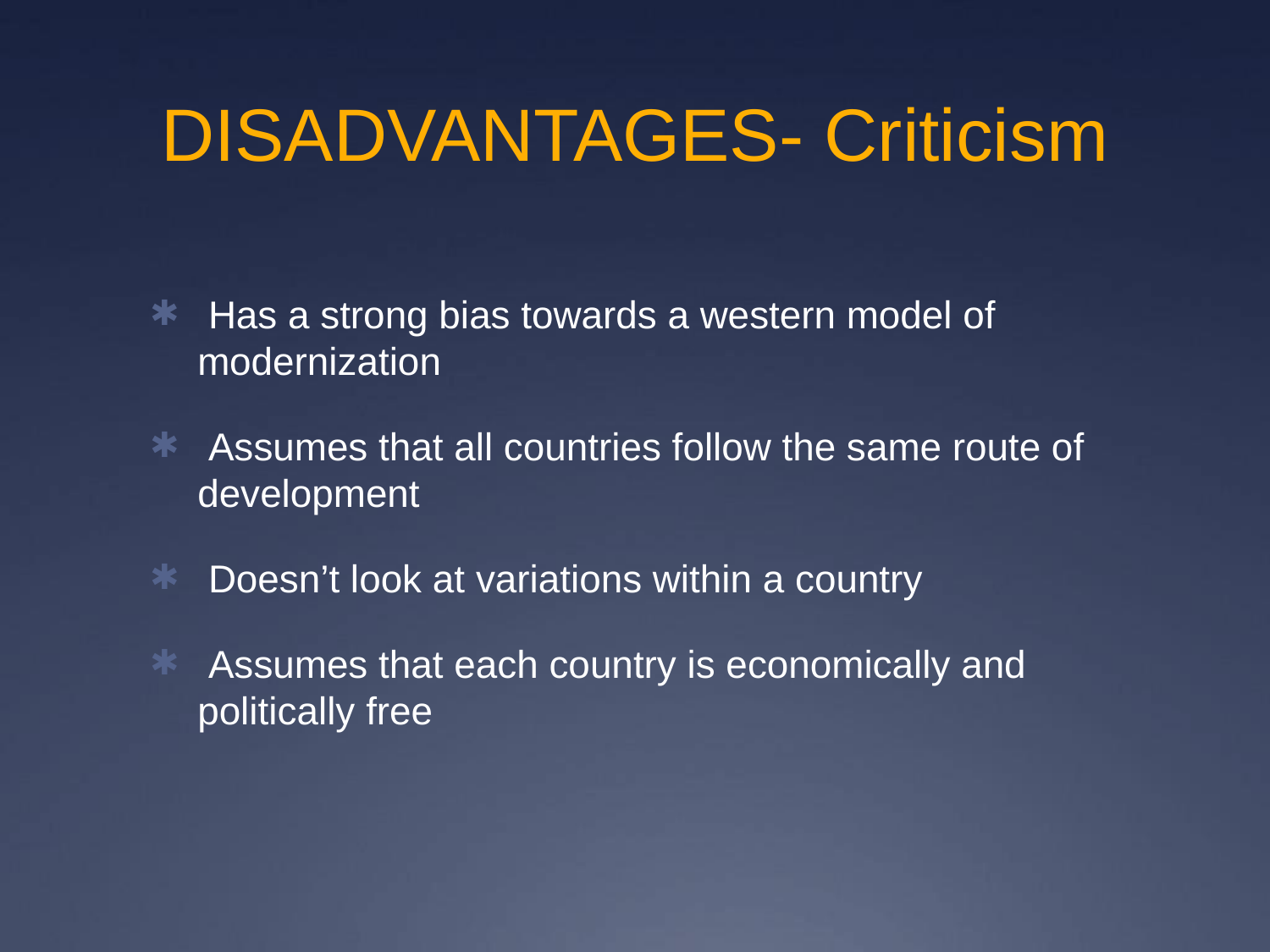

# DISADVANTAGES- Criticism
 Has a strong bias towards a western model of modernization
 Assumes that all countries follow the same route of development
 Doesn’t look at variations within a country
 Assumes that each country is economically and politically free